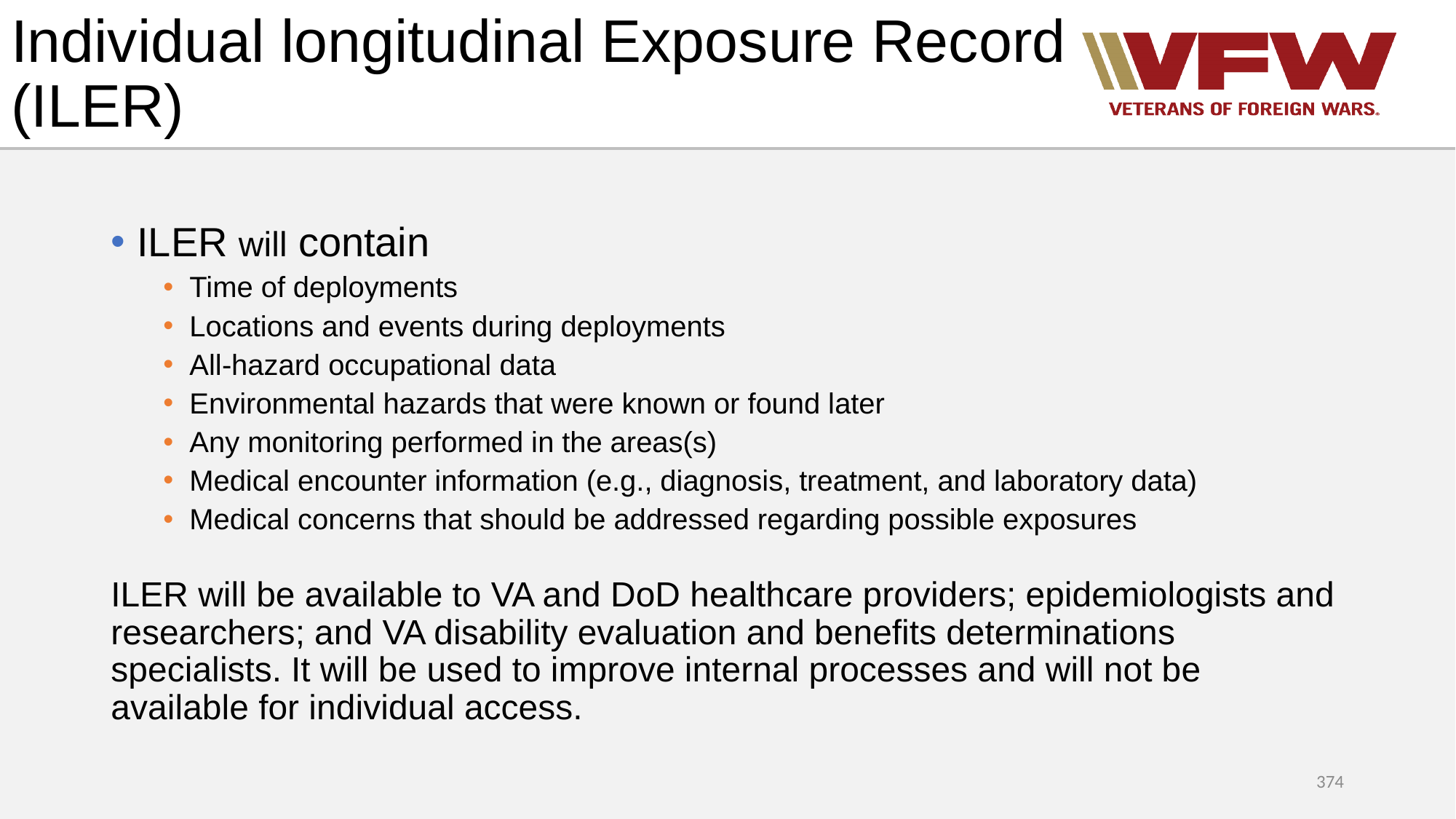

# Individual longitudinal Exposure Record (ILER)
ILER will contain
Time of deployments
Locations and events during deployments
All-hazard occupational data
Environmental hazards that were known or found later
Any monitoring performed in the areas(s)
Medical encounter information (e.g., diagnosis, treatment, and laboratory data)
Medical concerns that should be addressed regarding possible exposures

ILER will be available to VA and DoD healthcare providers; epidemiologists and researchers; and VA disability evaluation and benefits determinations specialists. It will be used to improve internal processes and will not be available for individual access.
374